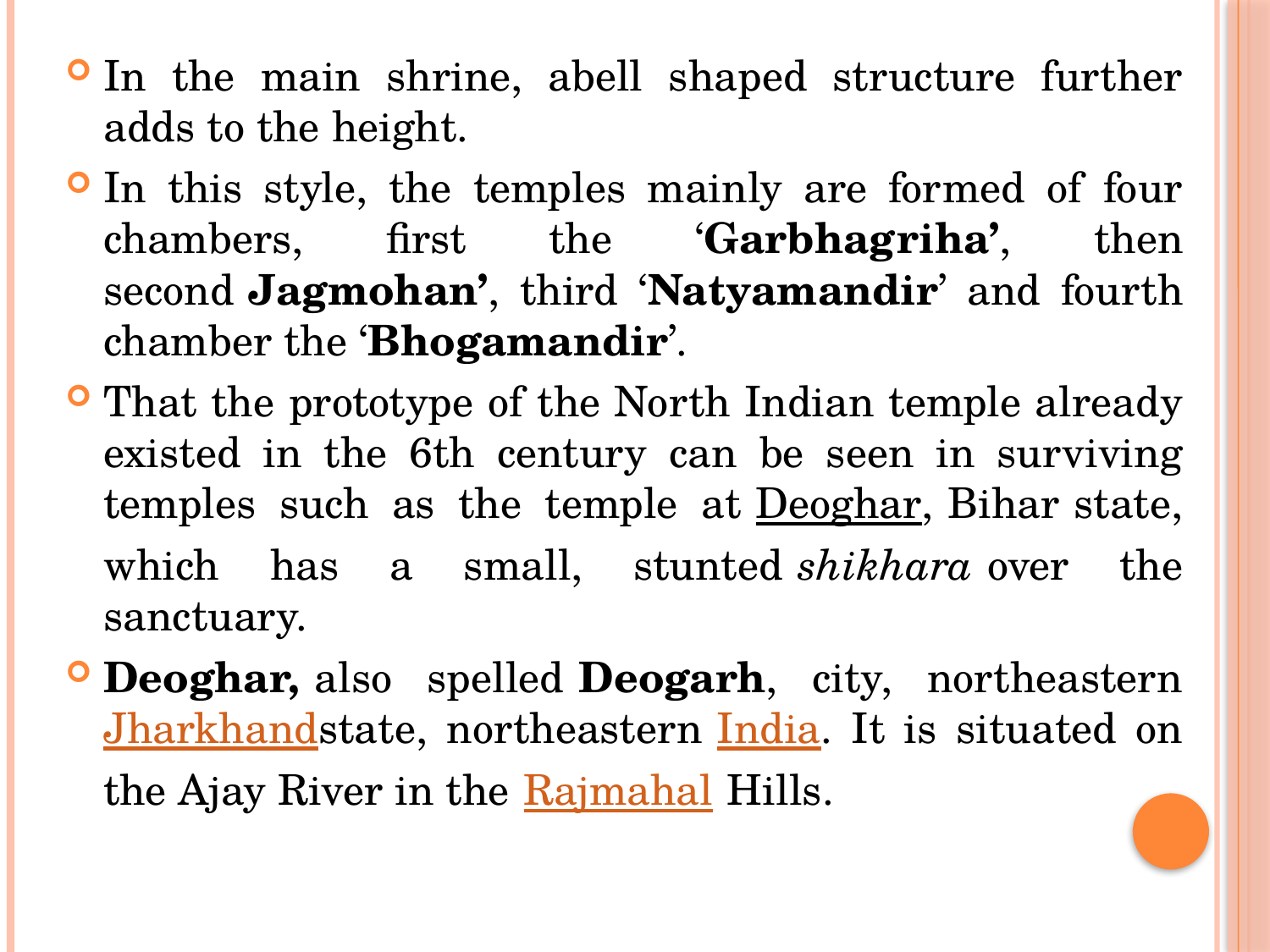

In the main shrine, abell shaped structure further adds to the height.
In this style, the temples mainly are formed of four chambers, first the ‘Garbhagriha’, then second Jagmohan’, third ‘Natyamandir’ and fourth chamber the ‘Bhogamandir’.
That the prototype of the North Indian temple already existed in the 6th century can be seen in surviving temples such as the temple at Deoghar, Bihar state, which has a small, stunted shikhara over the sanctuary.
Deoghar, also spelled Deogarh, city, northeastern Jharkhandstate, northeastern India. It is situated on the Ajay River in the Rajmahal Hills.